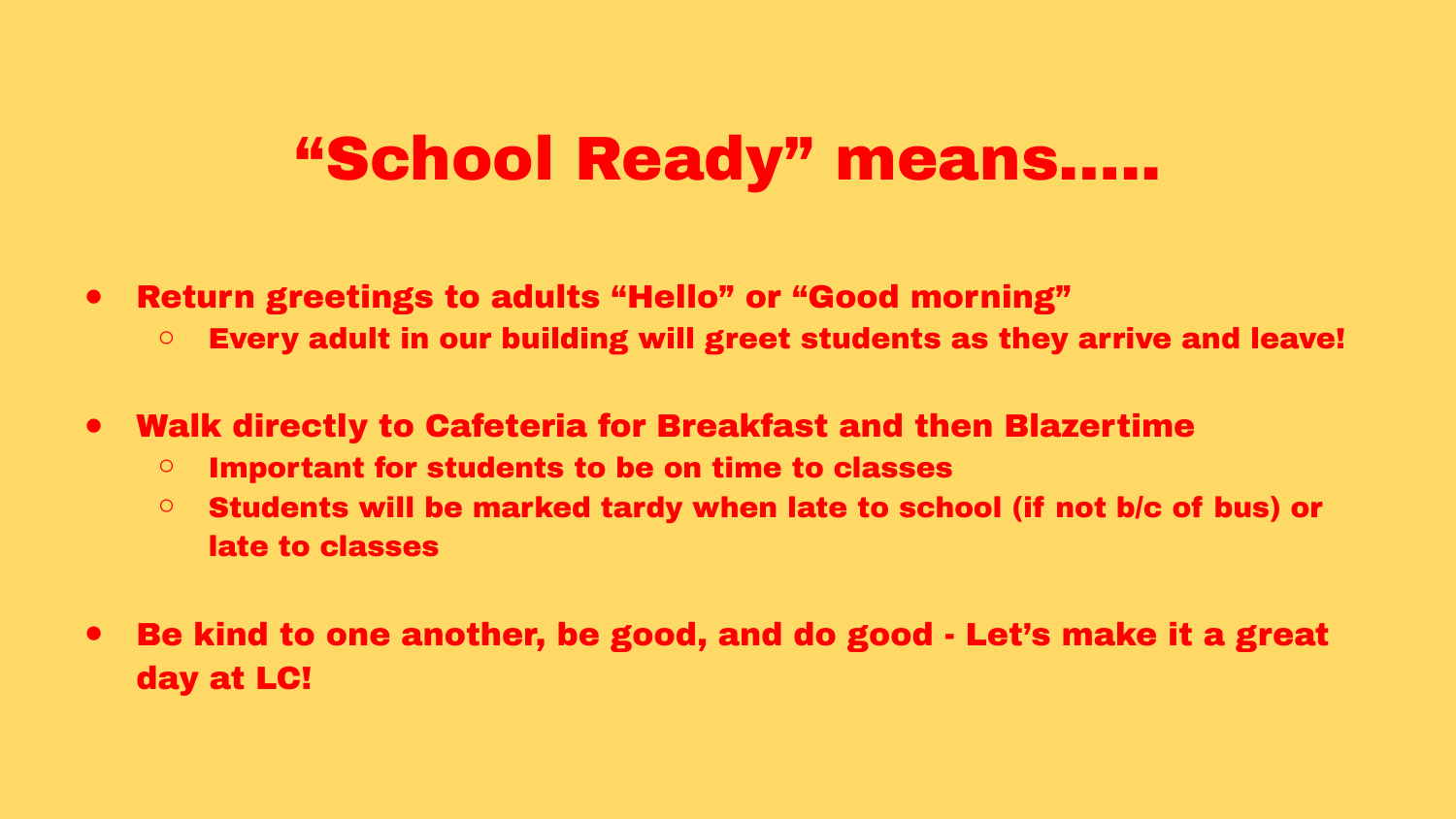

# “School Ready” means…..

Return greetings to adults “Hello” or “Good morning”
Every adult in our building will greet students as they arrive and leave!

Walk directly to Cafeteria for Breakfast and then Blazertime
Important for students to be on time to classes
Students will be marked tardy when late to school (if not b/c of bus) or late to classes

Be kind to one another, be good, and do good - Let’s make it a great day at LC!